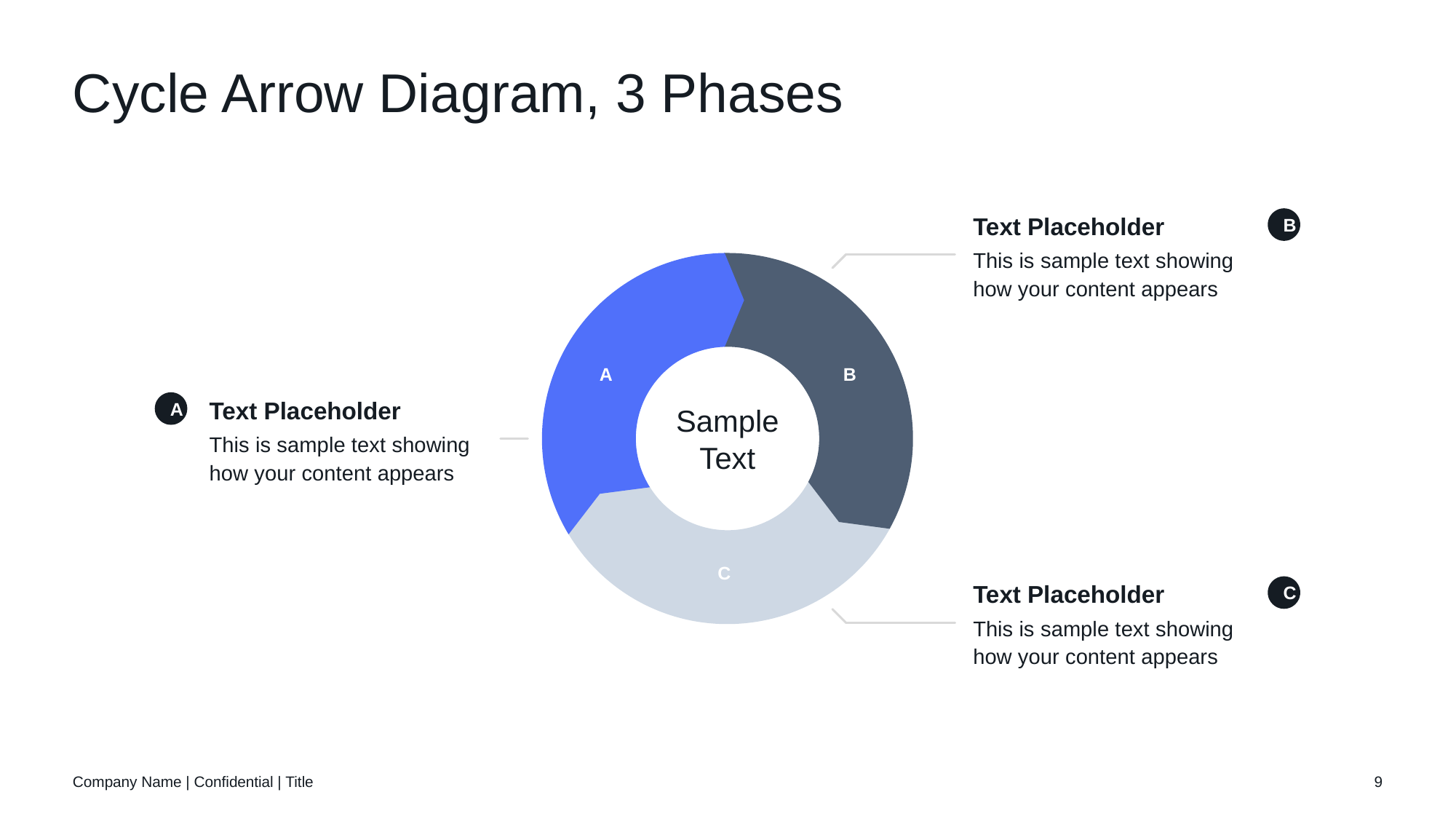

# Cycle Arrow Diagram, 3 Phases
Text Placeholder
This is sample text showing how your content appears
B

A
B
C
Sample Text
A
Text Placeholder
This is sample text showing how your content appears

Text Placeholder
This is sample text showing how your content appears
C

Company Name | Confidential | Title
9